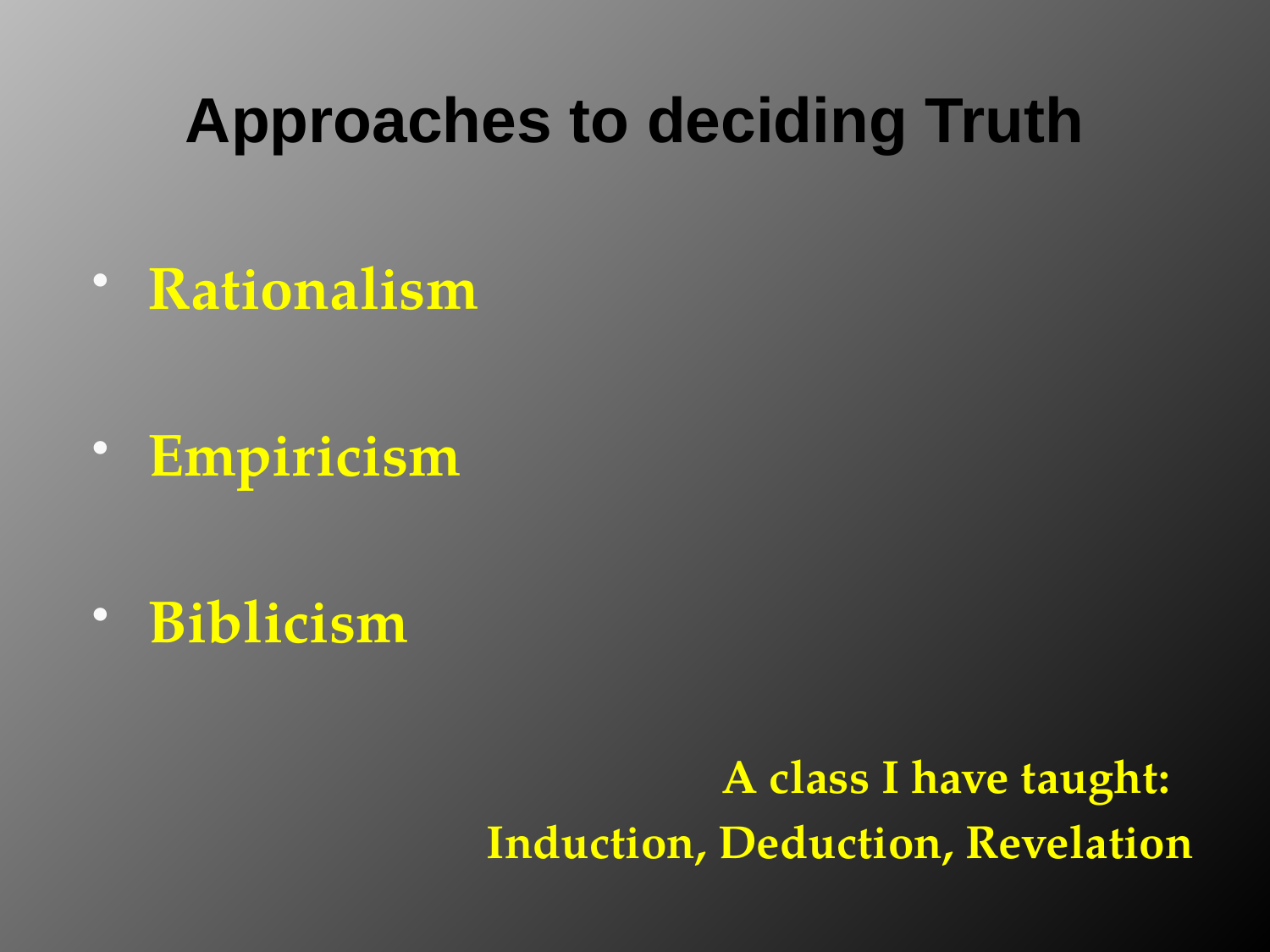

# Approaches to deciding Truth
Rationalism

Empiricism

Biblicism

A class I have taught:
Induction, Deduction, Revelation